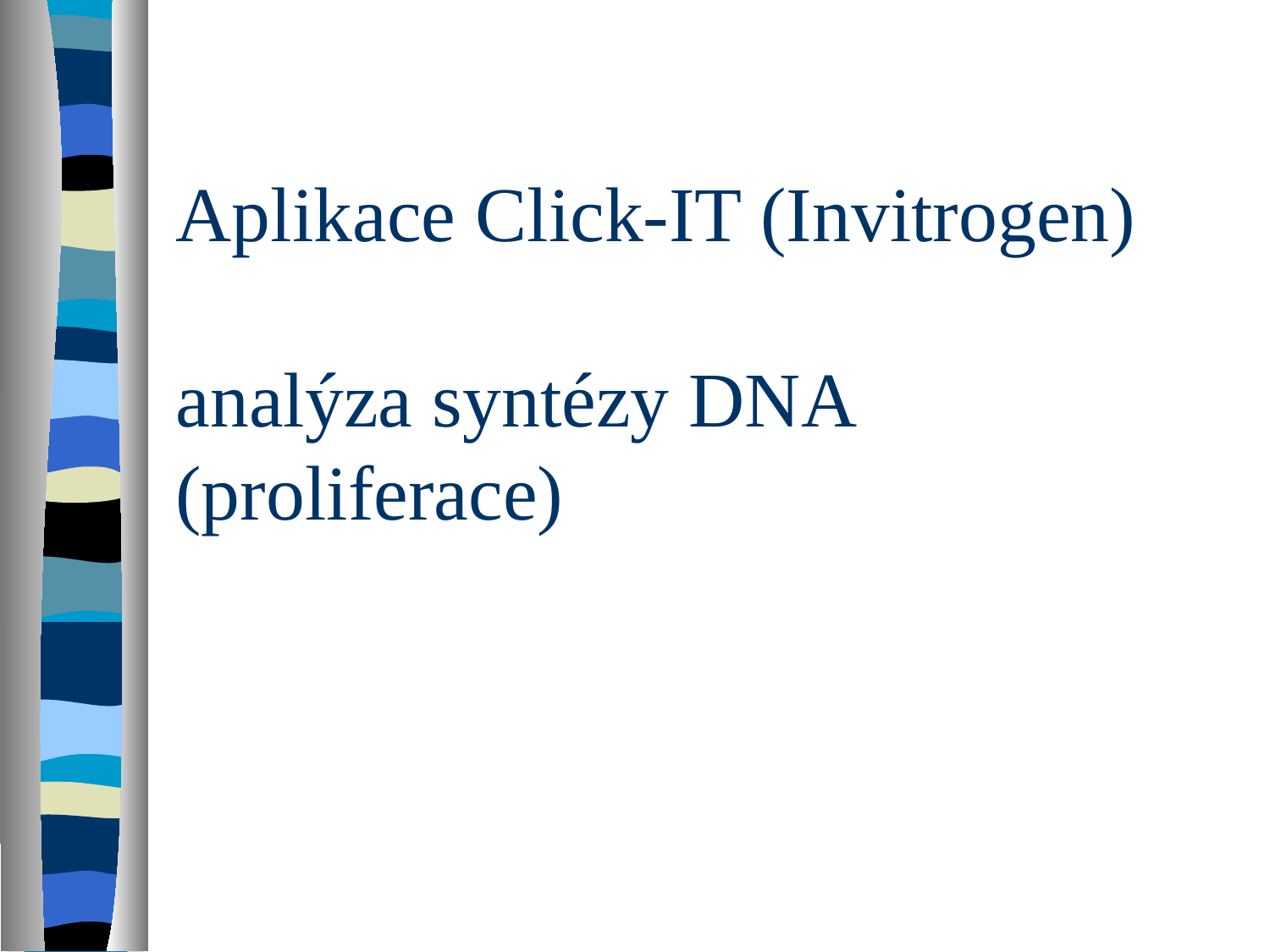

# Aplikace Click-IT (Invitrogen) analýza syntézy DNA (proliferace)